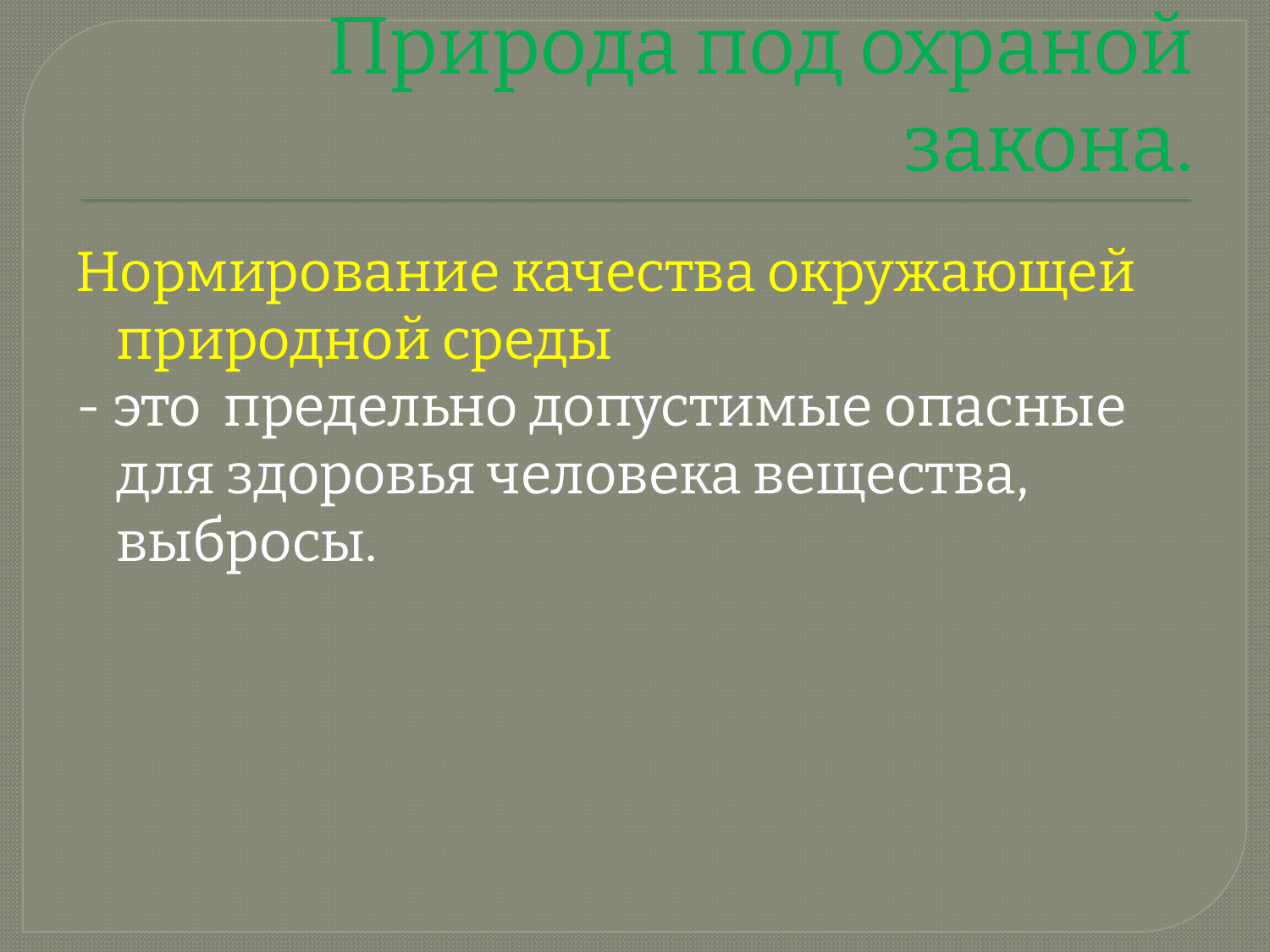

# Природа под охраной закона.
Нормирование качества окружающей природной среды
- это  предельно допустимые опасные для здоровья человека вещества, выбросы.